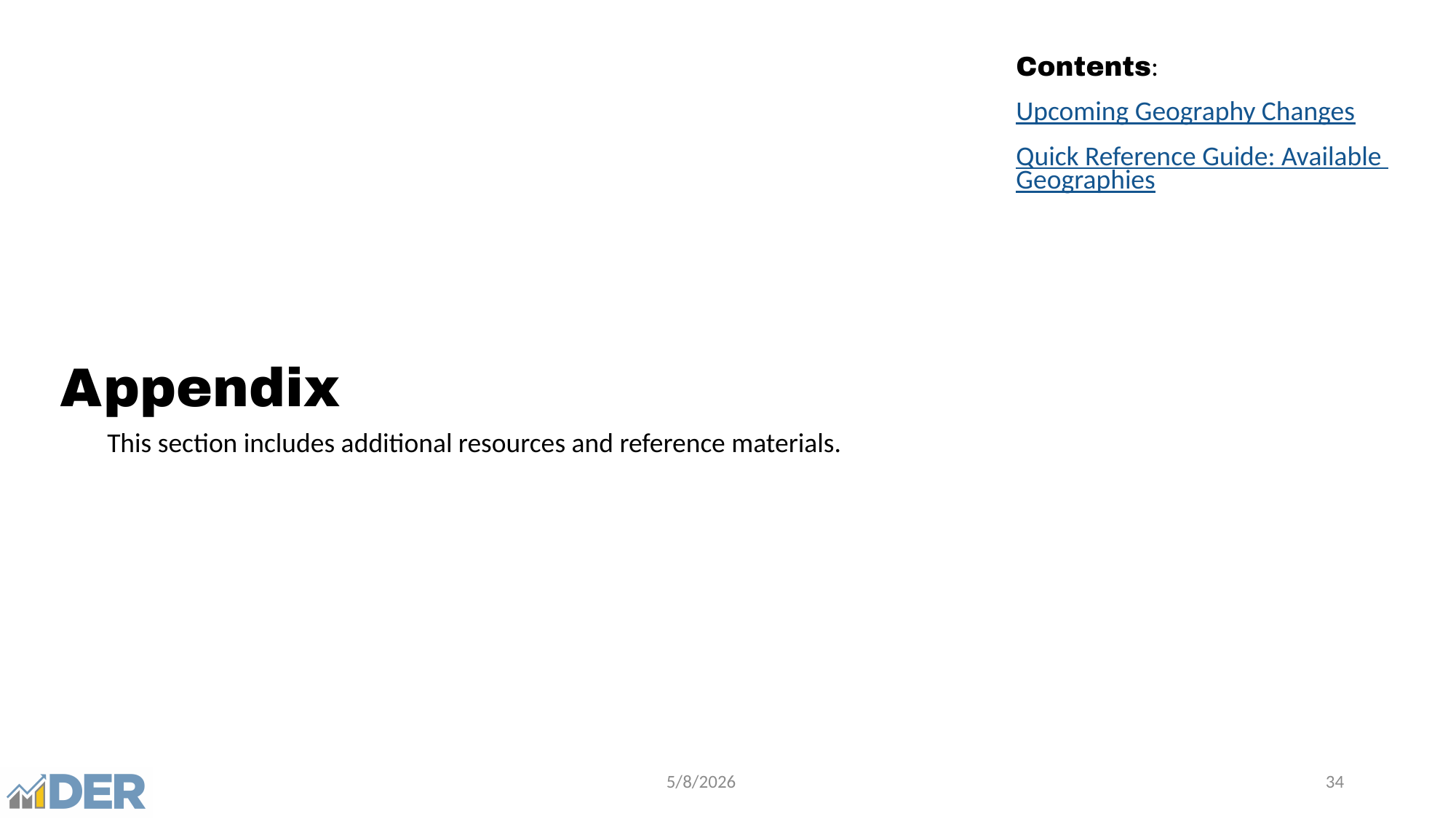

Contents:
Upcoming Geography Changes
Quick Reference Guide: Available Geographies

# Appendix
This section includes additional resources and reference materials.
5/8/2026
34